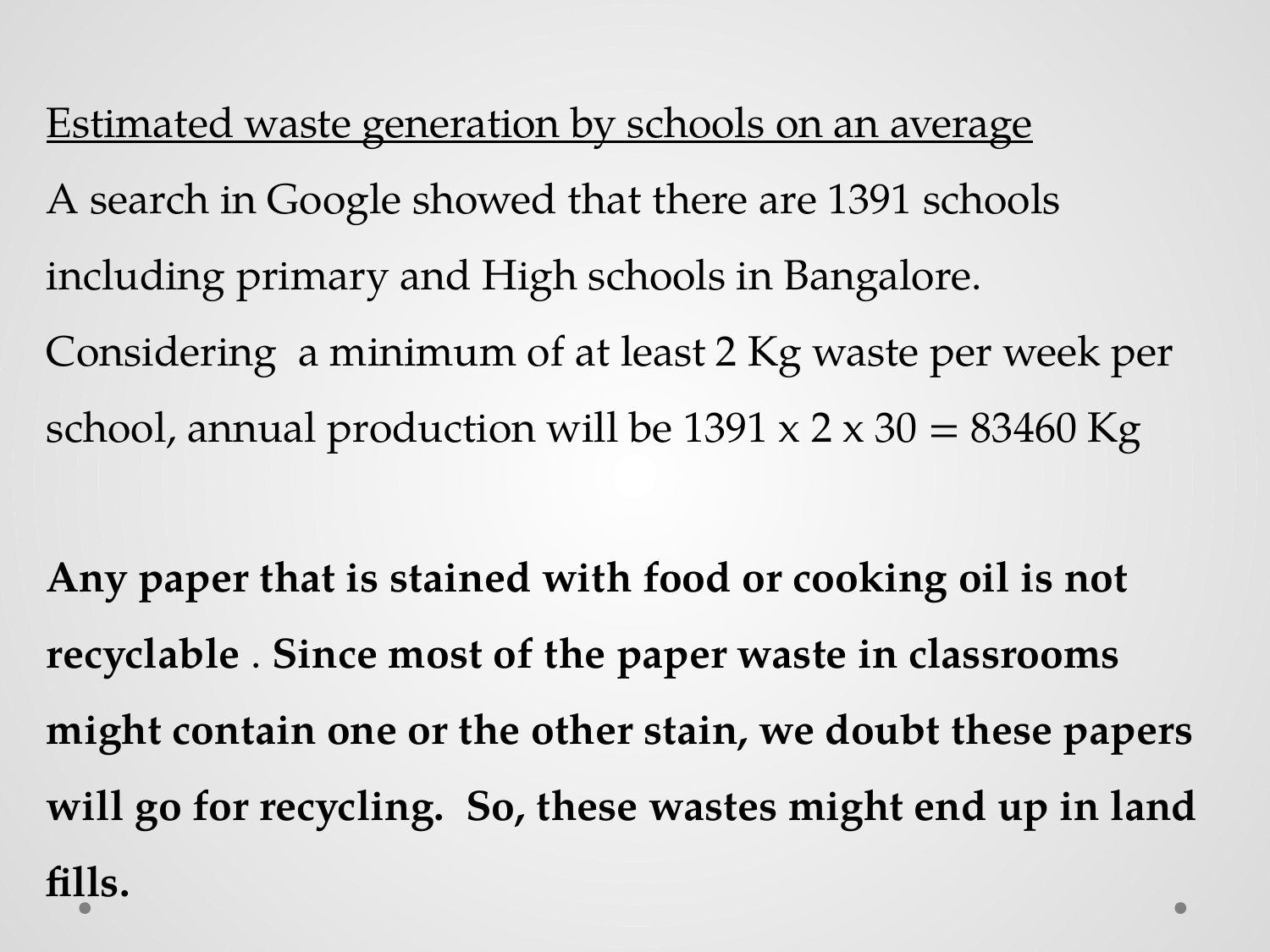

Estimated waste generation by schools on an average
A search in Google showed that there are 1391 schools including primary and High schools in Bangalore. Considering  a minimum of at least 2 Kg waste per week per school, annual production will be 1391 x 2 x 30 = 83460 Kg
Any paper that is stained with food or cooking oil is not recyclable . Since most of the paper waste in classrooms might contain one or the other stain, we doubt these papers will go for recycling.  So, these wastes might end up in land fills.